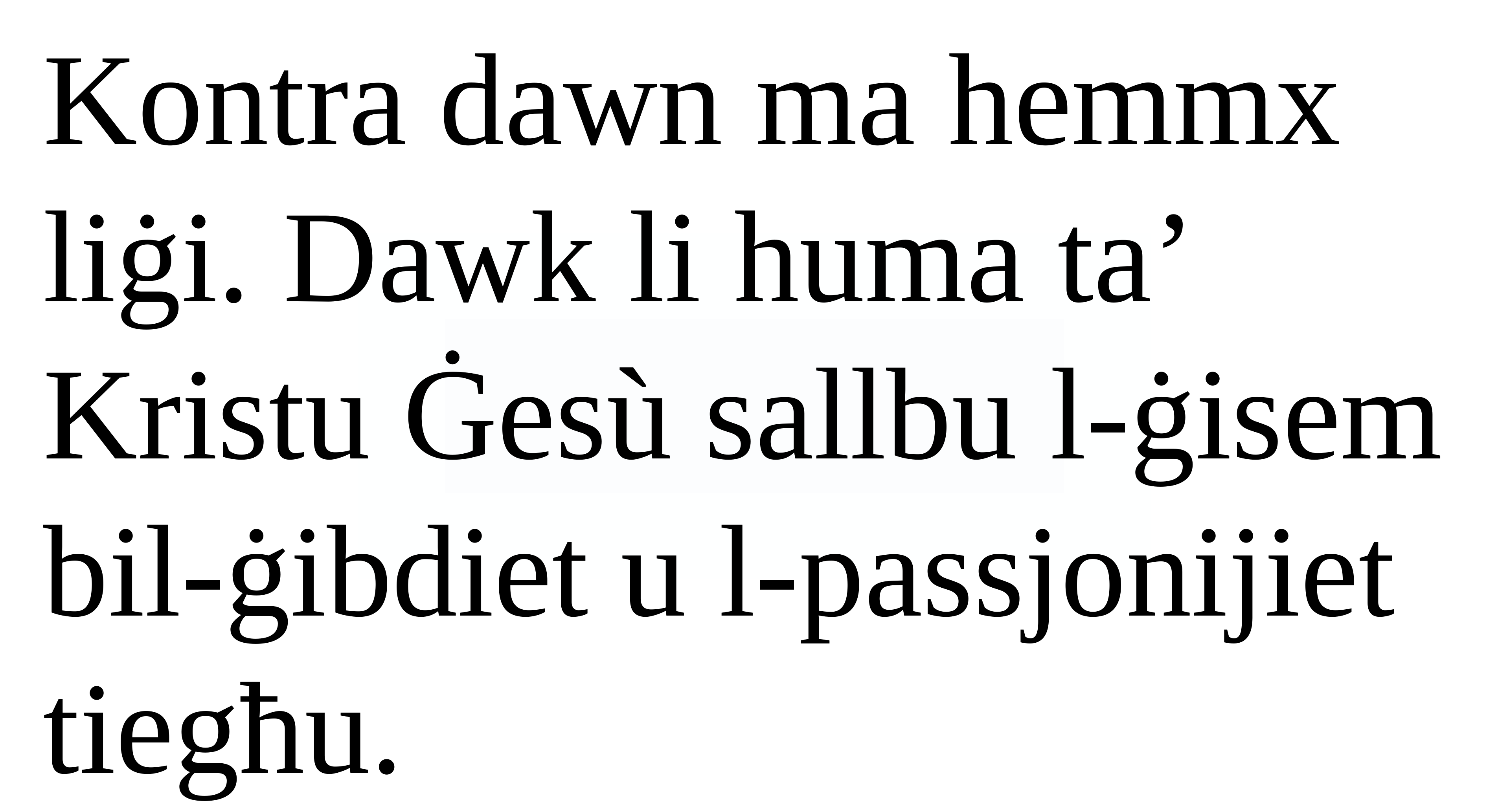

Kontra dawn ma hemmx liġi. Dawk li huma ta’ Kristu Ġesù sallbu l-ġisem
bil-ġibdiet u l-passjonijiet tiegħu.